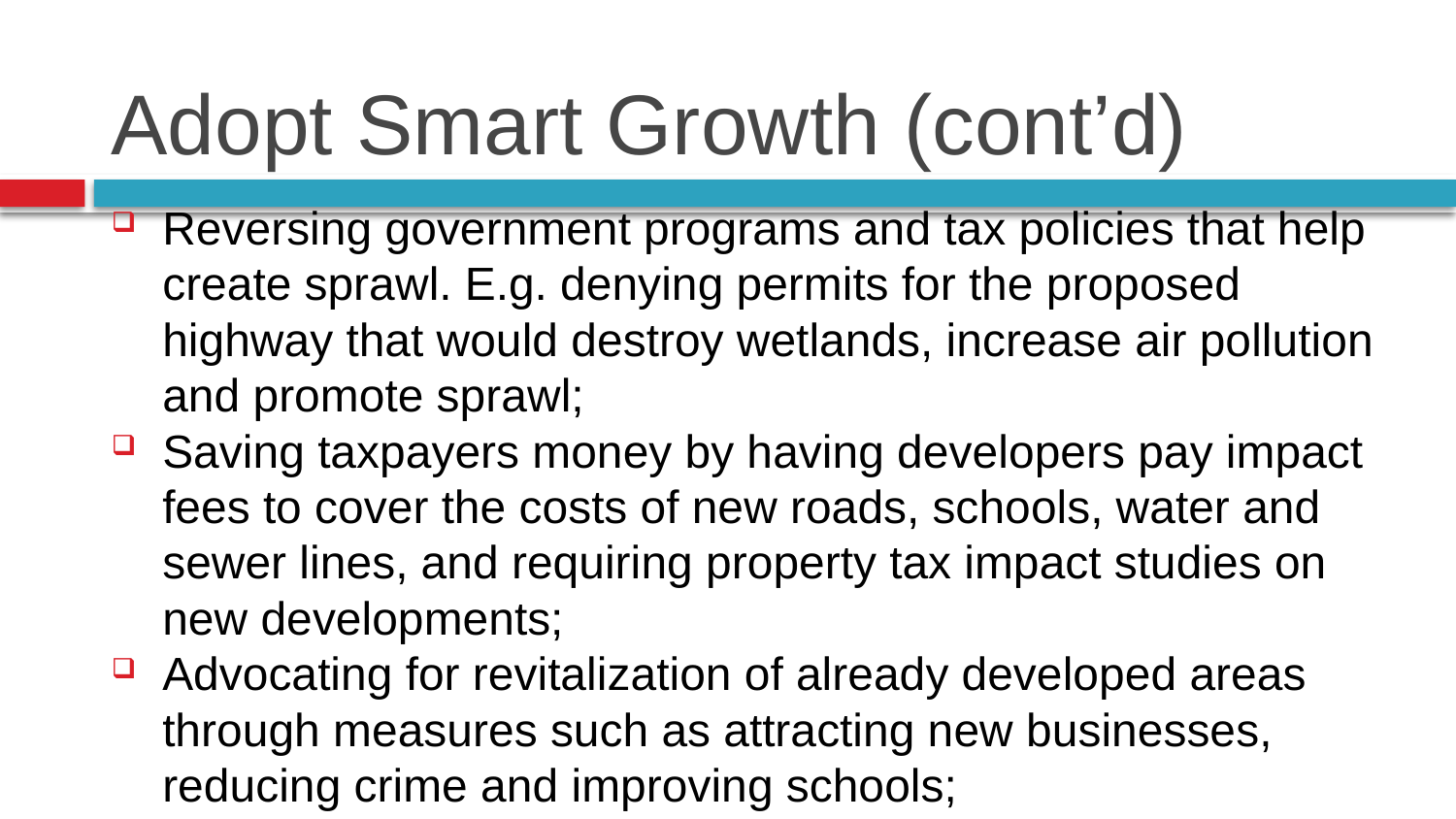

# Adopt Smart Growth (cont’d)
Reversing government programs and tax policies that help create sprawl. E.g. denying permits for the proposed highway that would destroy wetlands, increase air pollution and promote sprawl;
Saving taxpayers money by having developers pay impact fees to cover the costs of new roads, schools, water and sewer lines, and requiring property tax impact studies on new developments;
Advocating for revitalization of already developed areas through measures such as attracting new businesses, reducing crime and improving schools;